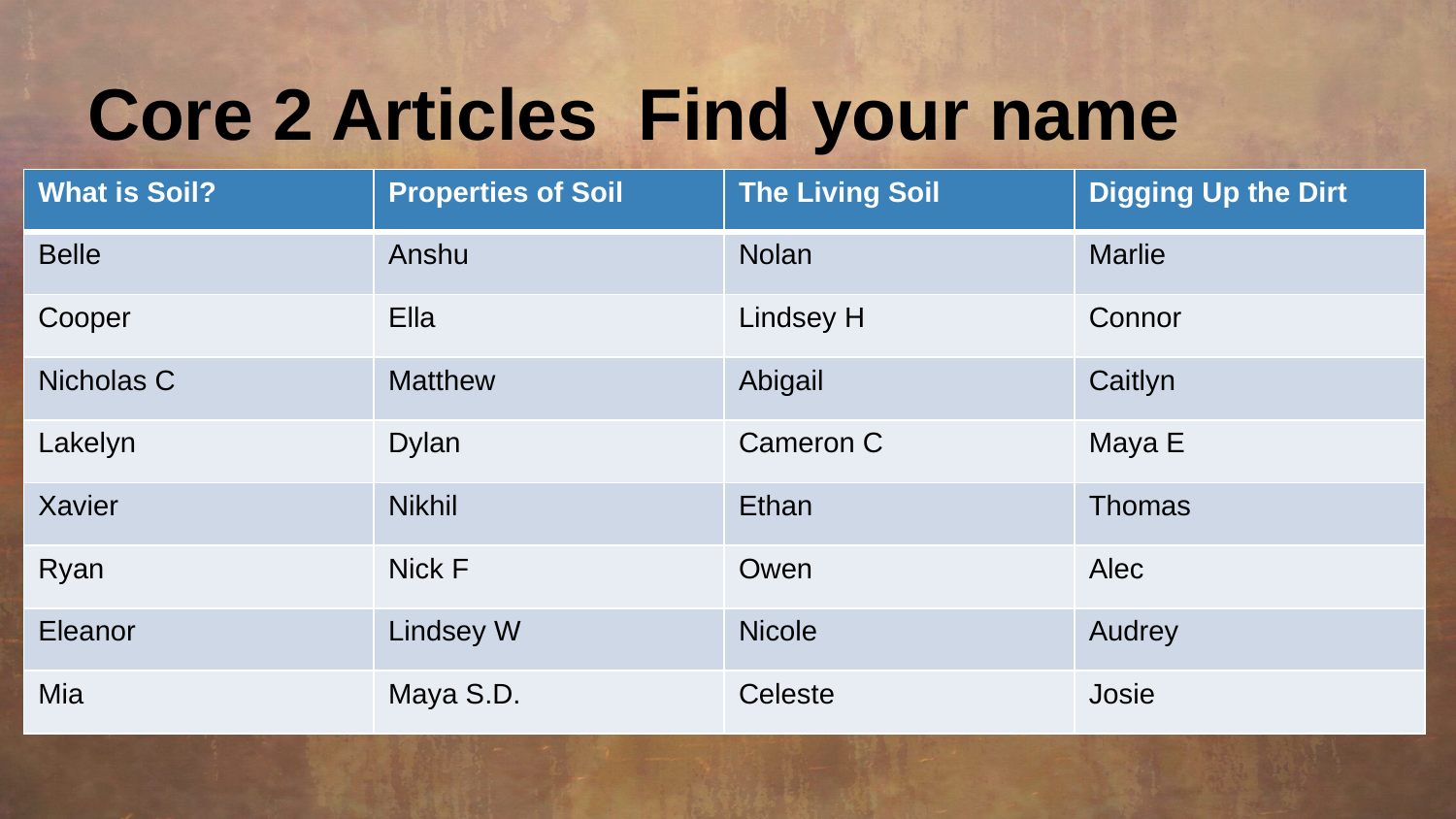

# Core 2 Articles  Find your name
| What is Soil? | Properties of Soil | The Living Soil | Digging Up the Dirt |
| --- | --- | --- | --- |
| Belle | Anshu | Nolan | Marlie |
| Cooper | Ella | Lindsey H | Connor |
| Nicholas C | Matthew | Abigail | Caitlyn |
| Lakelyn | Dylan | Cameron C | Maya E |
| Xavier | Nikhil | Ethan | Thomas |
| Ryan | Nick F | Owen | Alec |
| Eleanor | Lindsey W | Nicole | Audrey |
| Mia | Maya S.D. | Celeste | Josie |